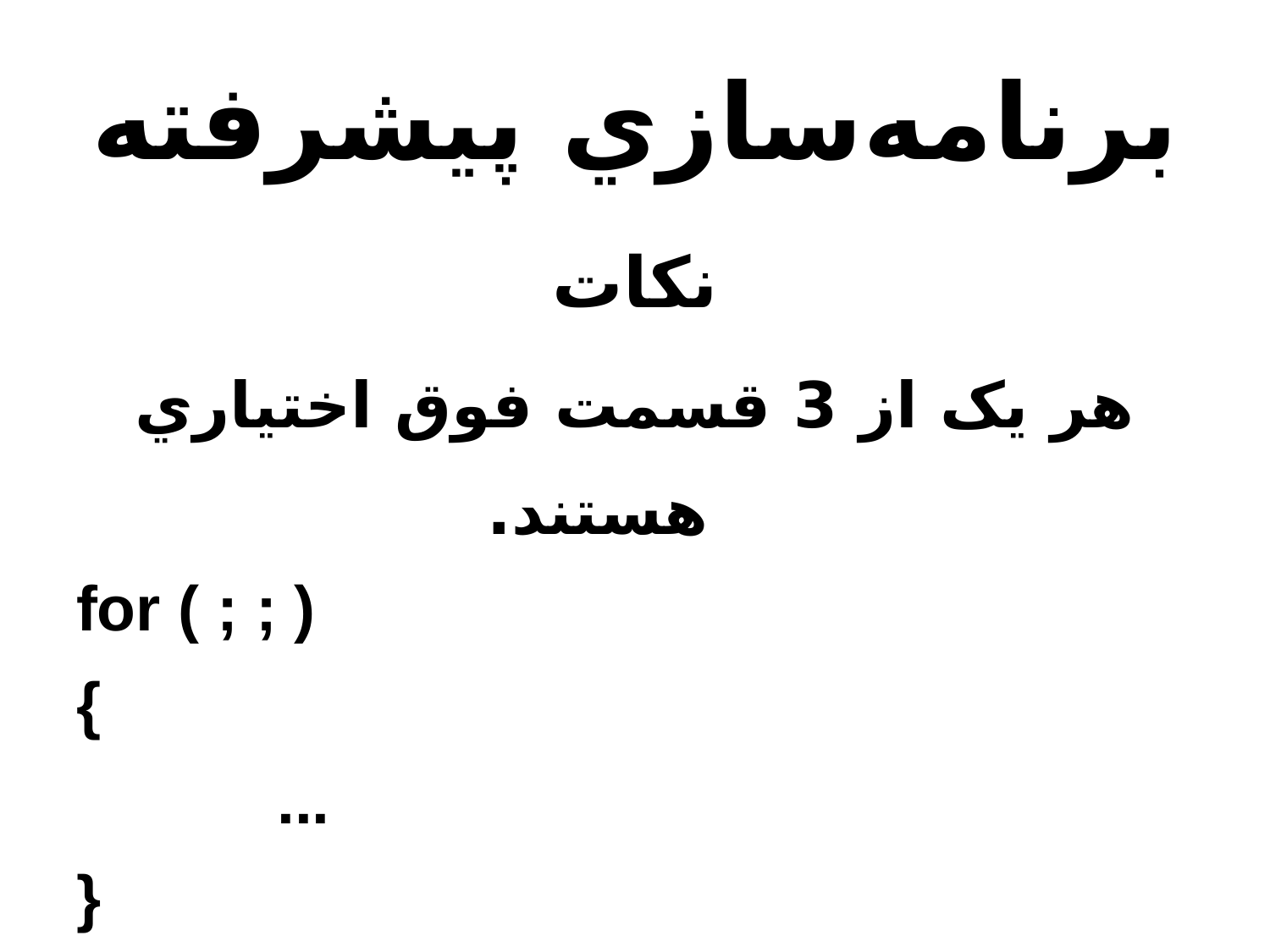

# برنامه‌سازي پيشرفته
نکات
هر يک از 3 قسمت فوق اختياري هستند.
for ( ; ; )
{
		...
}